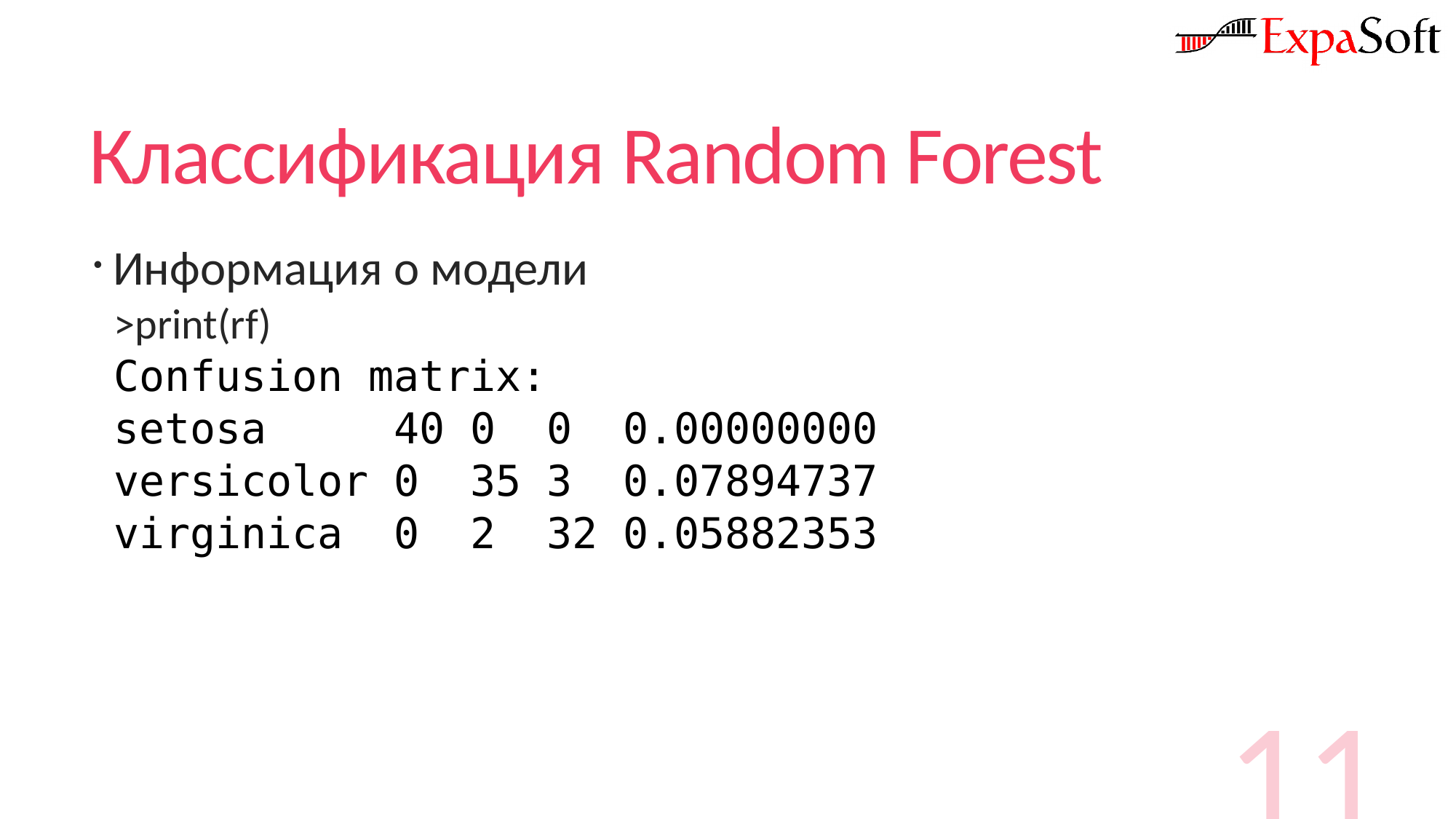

# Классификация Random Forest
Информация о модели
>print(rf)
Confusion matrix:
setosa     40 0  0  0.00000000
versicolor 0  35 3  0.07894737
virginica  0  2  32 0.05882353
11